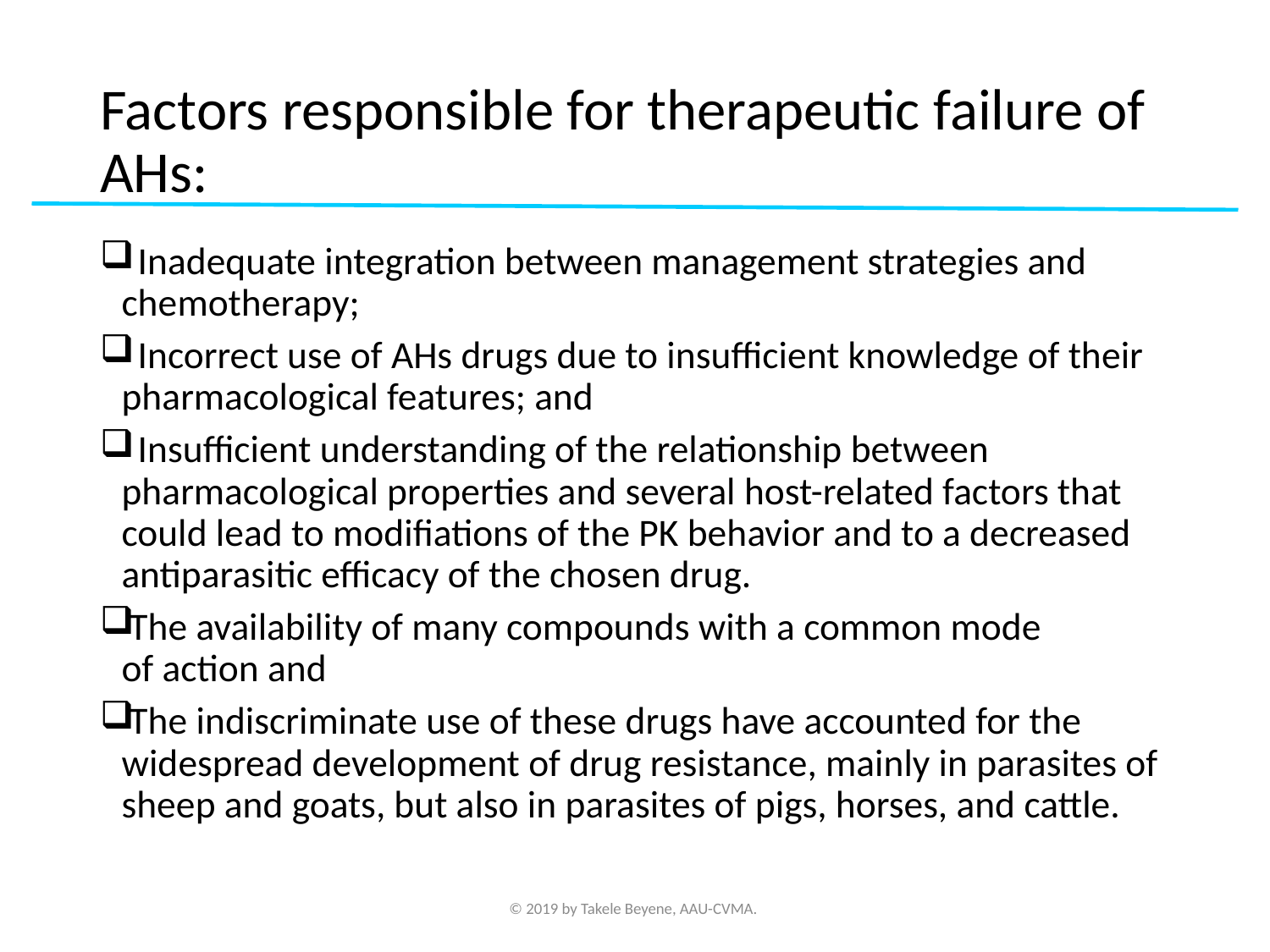

# Factors responsible for therapeutic failure of AHs:

 Inadequate integration between management strategies and chemotherapy;
 Incorrect use of AHs drugs due to insufficient knowledge of their pharmacological features; and
 Insufficient understanding of the relationship between pharmacological properties and several host-related factors that could lead to modifiations of the PK behavior and to a decreased antiparasitic efficacy of the chosen drug.
The availability of many compounds with a common mode
of action and
The indiscriminate use of these drugs have accounted for the widespread development of drug resistance, mainly in parasites of sheep and goats, but also in parasites of pigs, horses, and cattle.
© 2019 by Takele Beyene, AAU-CVMA.